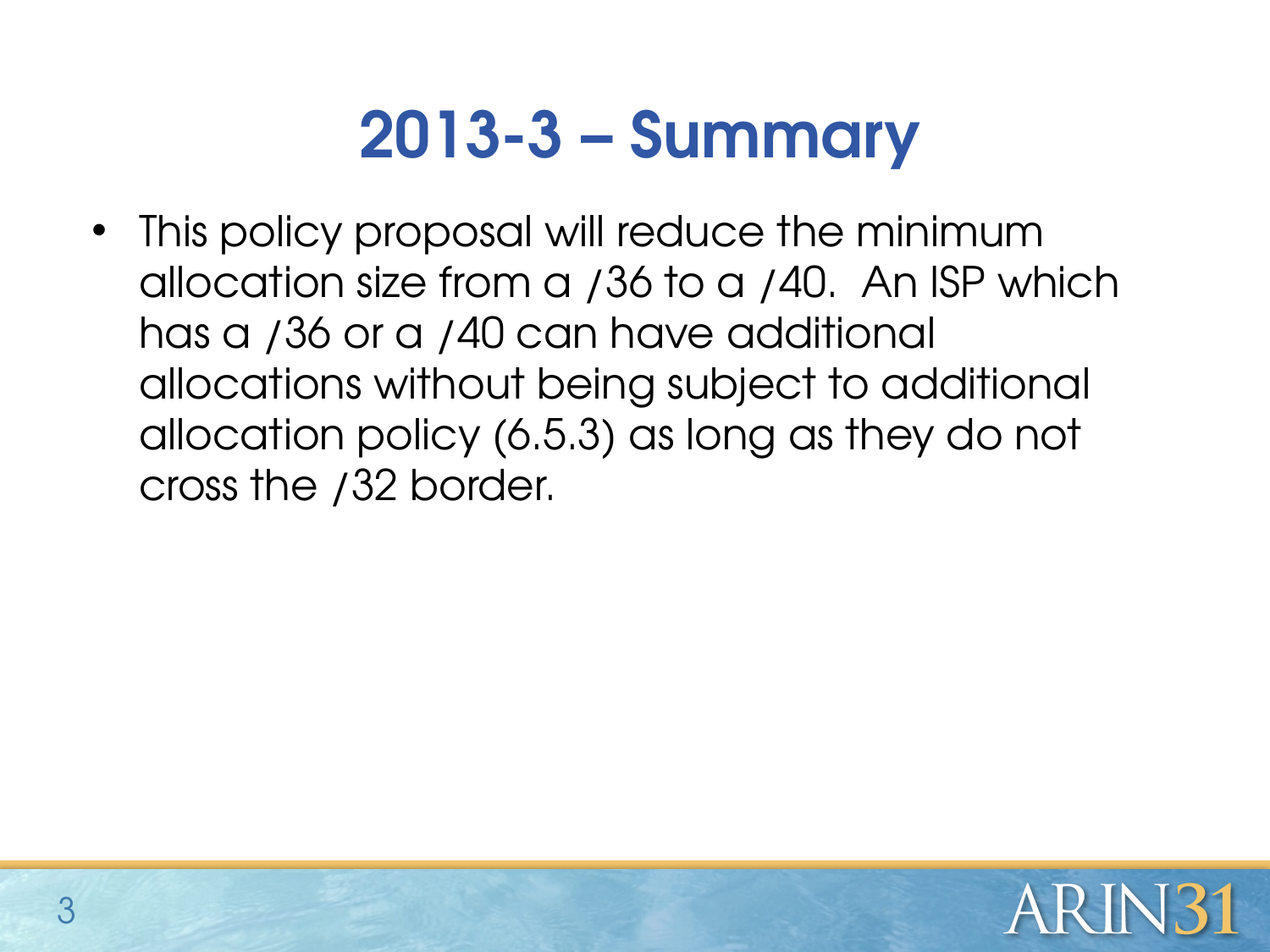

2013-3 – Summary
This policy proposal will reduce the minimum allocation size from a /36 to a /40.  An ISP which has a /36 or a /40 can have additional allocations without being subject to additional allocation policy (6.5.3) as long as they do not cross the /32 border.
3